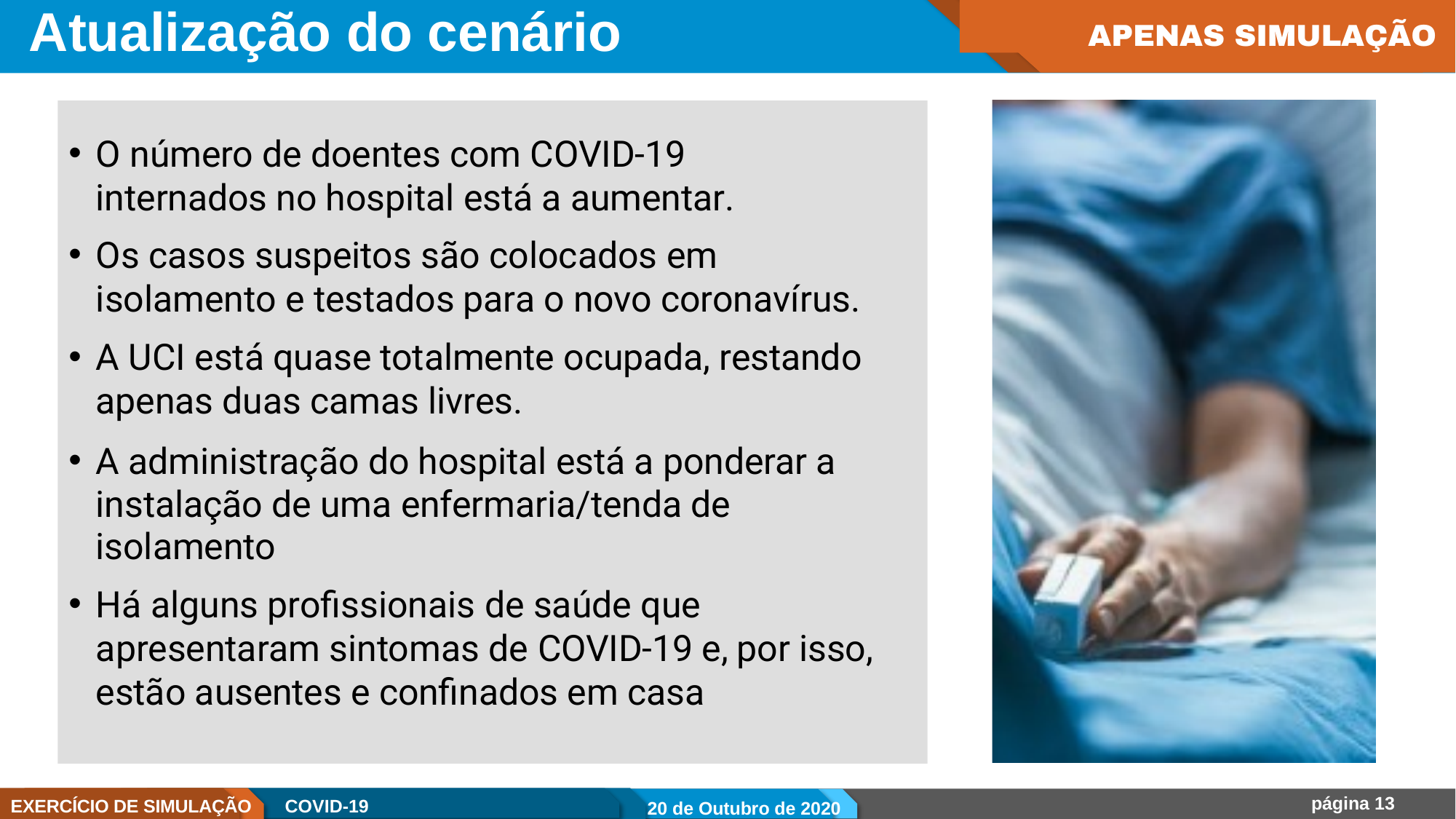

# Atualização do cenário
APENAS SIMULAÇÃO

O número de doentes com COVID-19 internados no hospital está a aumentar.
Os casos suspeitos são colocados em isolamento e testados para o novo coronavírus.
A UCI está quase totalmente ocupada, restando apenas duas camas livres.
A administração do hospital está a ponderar a instalação de uma enfermaria/tenda de isolamento
Há alguns profissionais de saúde que apresentaram sintomas de COVID-19 e, por isso, estão ausentes e confinados em casa
página 13
EXERCÍCIO DE SIMULAÇÃO
COVID-19
20 de Outubro de 2020